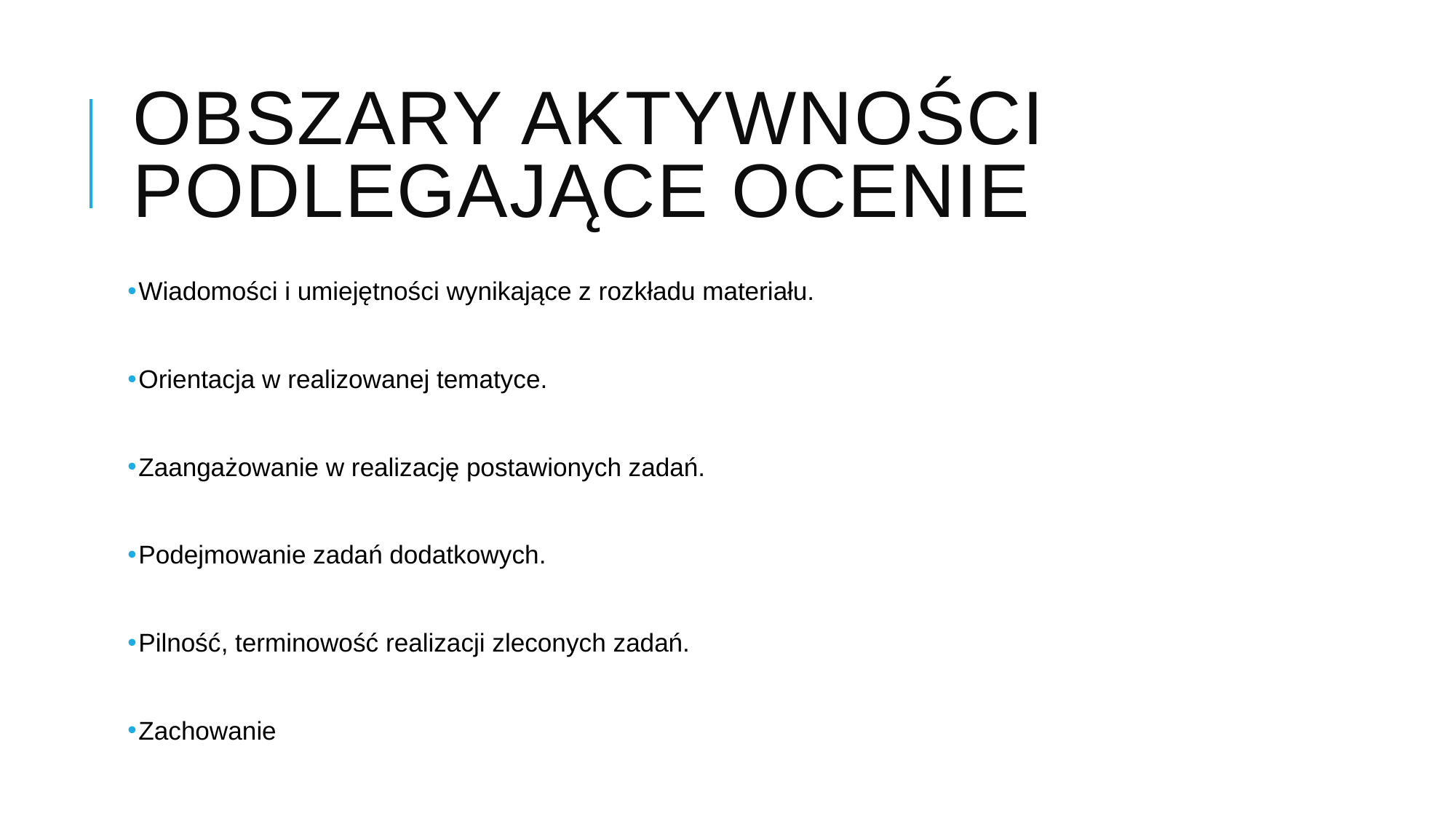

# Obszary aktywności podlegające ocenie
Wiadomości i umiejętności wynikające z rozkładu materiału.

Orientacja w realizowanej tematyce.

Zaangażowanie w realizację postawionych zadań.

Podejmowanie zadań dodatkowych.

Pilność, terminowość realizacji zleconych zadań.

Zachowanie